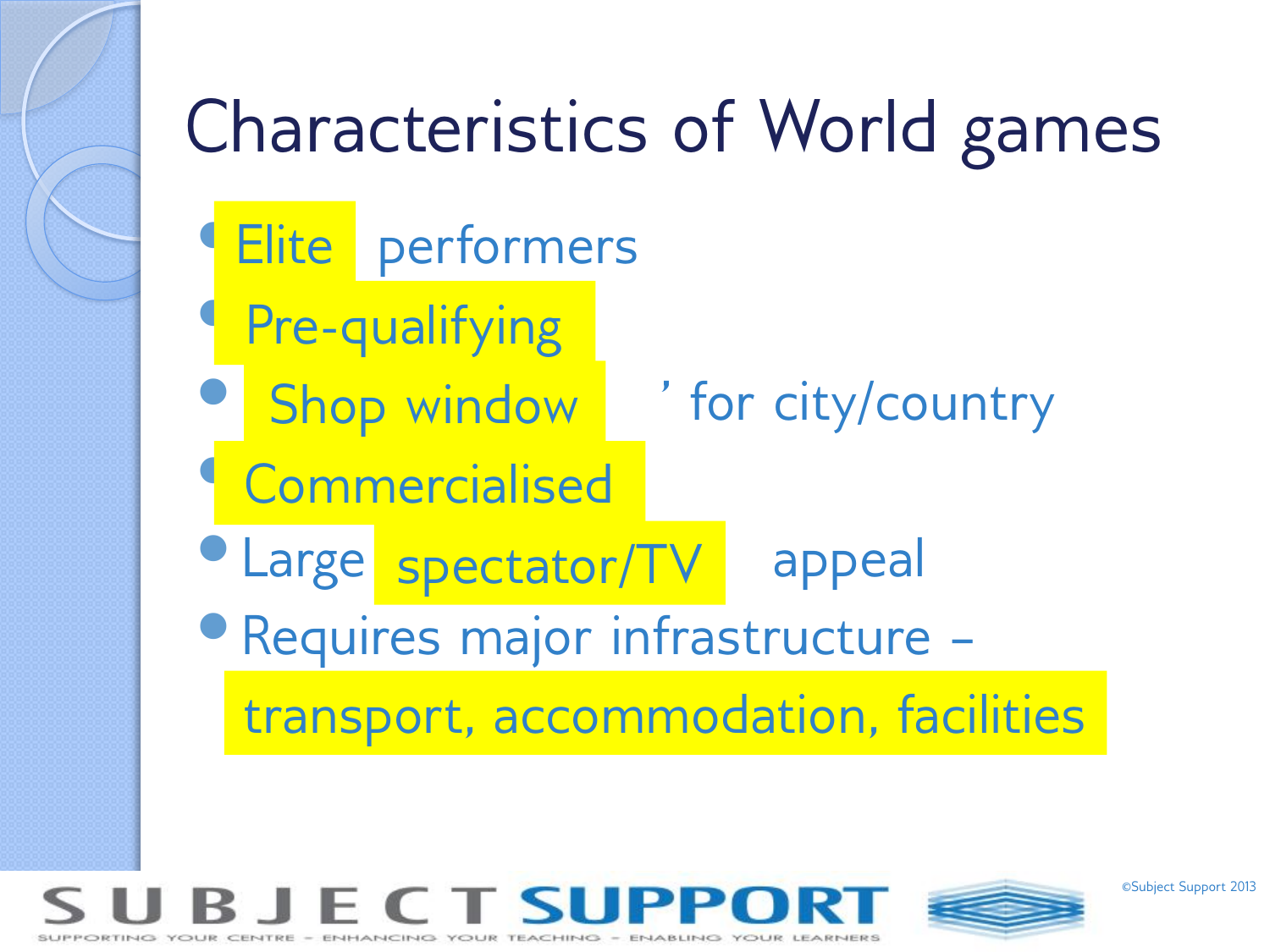

# Characteristics of World games
        performers

‘                        ’ for city/country

Large                        appeal
Requires major infrastructure –
Elite
Pre-qualifying
Shop window
Commercialised
spectator/TV
transport, accommodation, facilities